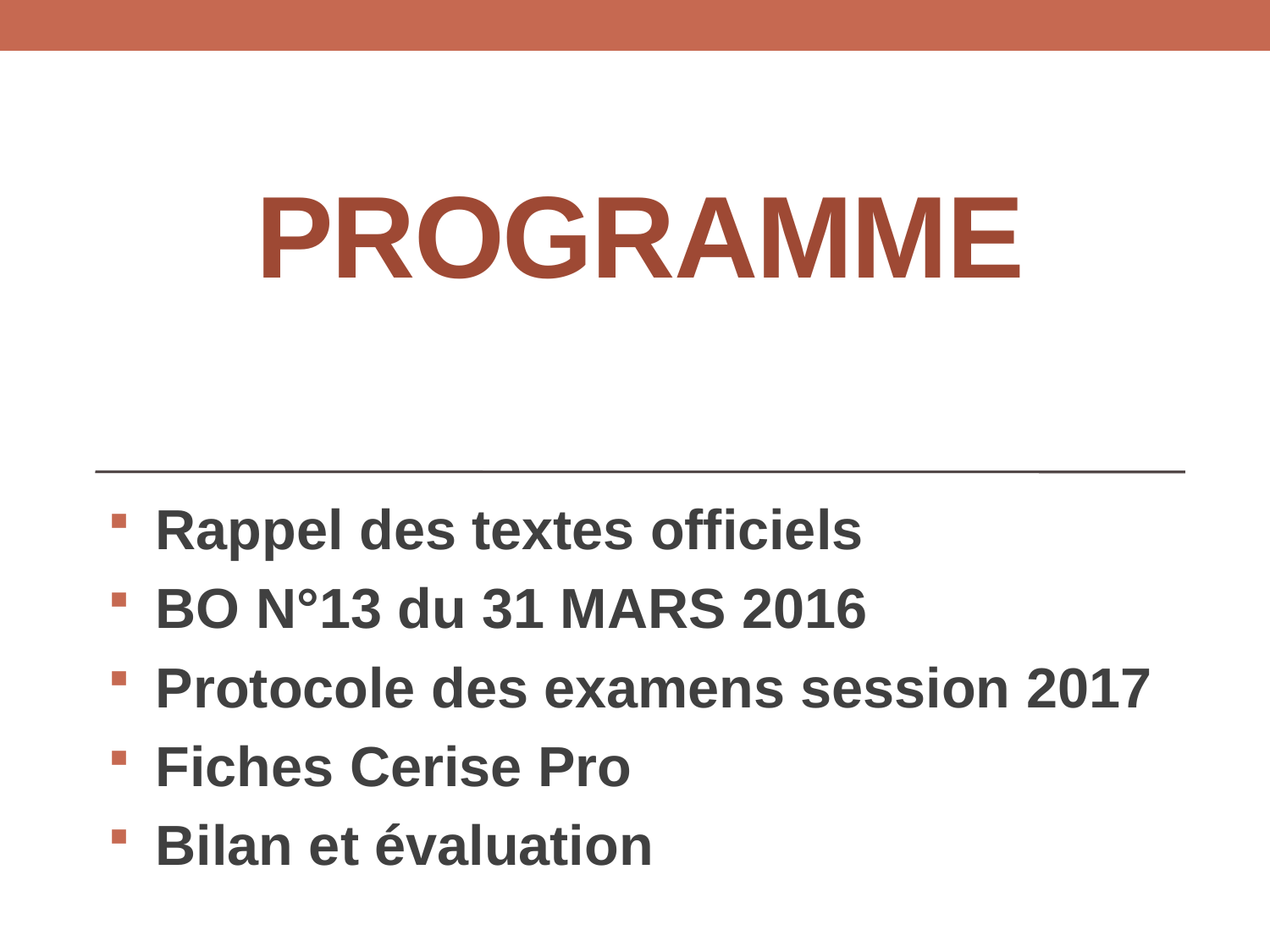

# PROGRAMME
Rappel des textes officiels
BO N°13 du 31 MARS 2016
Protocole des examens session 2017
Fiches Cerise Pro
Bilan et évaluation